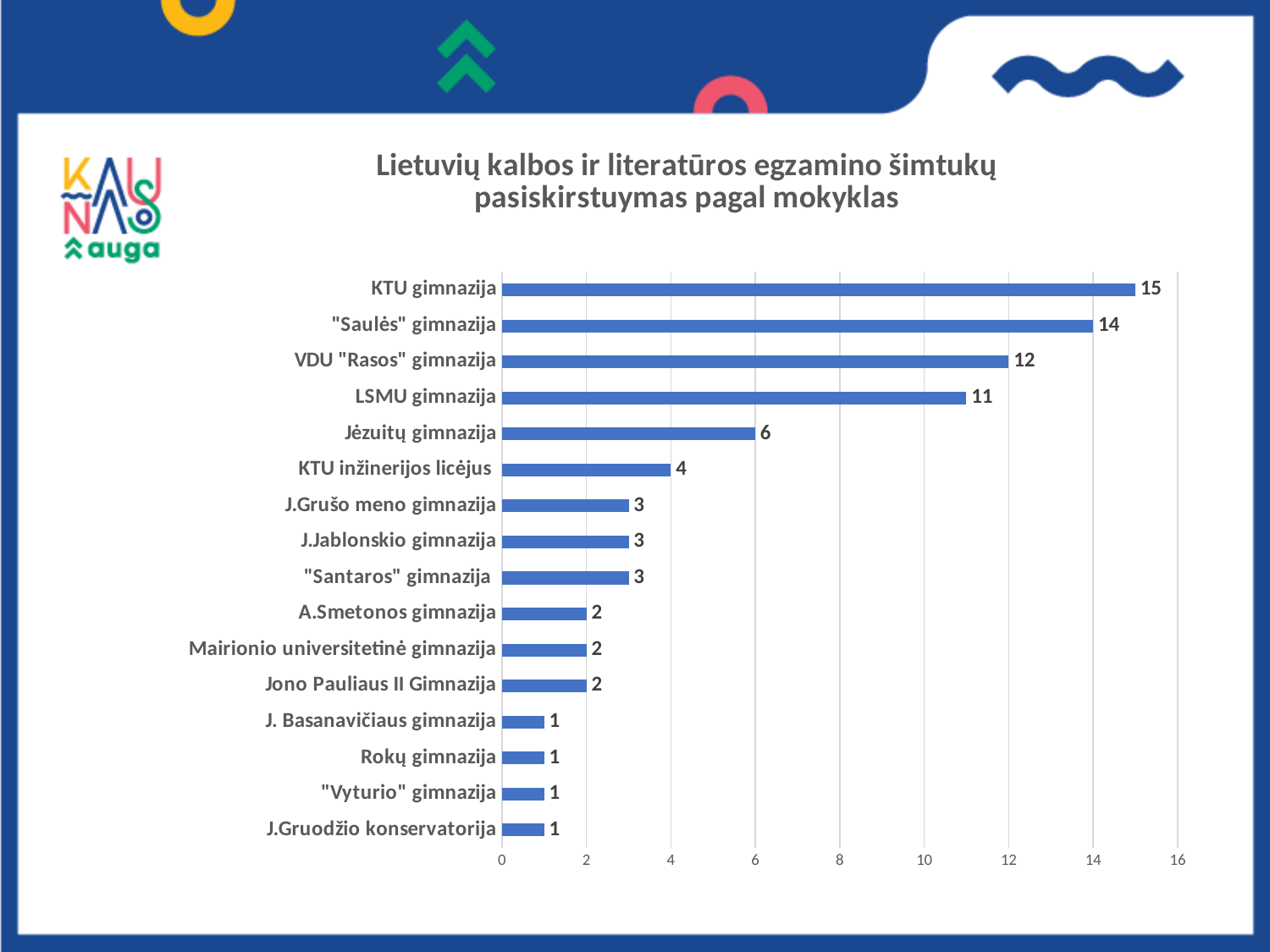

### Chart: Lietuvių kalbos ir literatūros egzamino šimtukų pasiskirstuymas pagal mokyklas

| Category |  |
|---|---|
| J.Gruodžio konservatorija | 1.0 |
| "Vyturio" gimnazija | 1.0 |
| Rokų gimnazija | 1.0 |
| J. Basanavičiaus gimnazija | 1.0 |
| Jono Pauliaus II Gimnazija | 2.0 |
| Mairionio universitetinė gimnazija | 2.0 |
| A.Smetonos gimnazija | 2.0 |
| "Santaros" gimnazija  | 3.0 |
| J.Jablonskio gimnazija | 3.0 |
| J.Grušo meno gimnazija | 3.0 |
| KTU inžinerijos licėjus  | 4.0 |
| Jėzuitų gimnazija | 6.0 |
| LSMU gimnazija | 11.0 |
| VDU "Rasos" gimnazija | 12.0 |
|  "Saulės" gimnazija | 14.0 |
| KTU gimnazija | 15.0 |